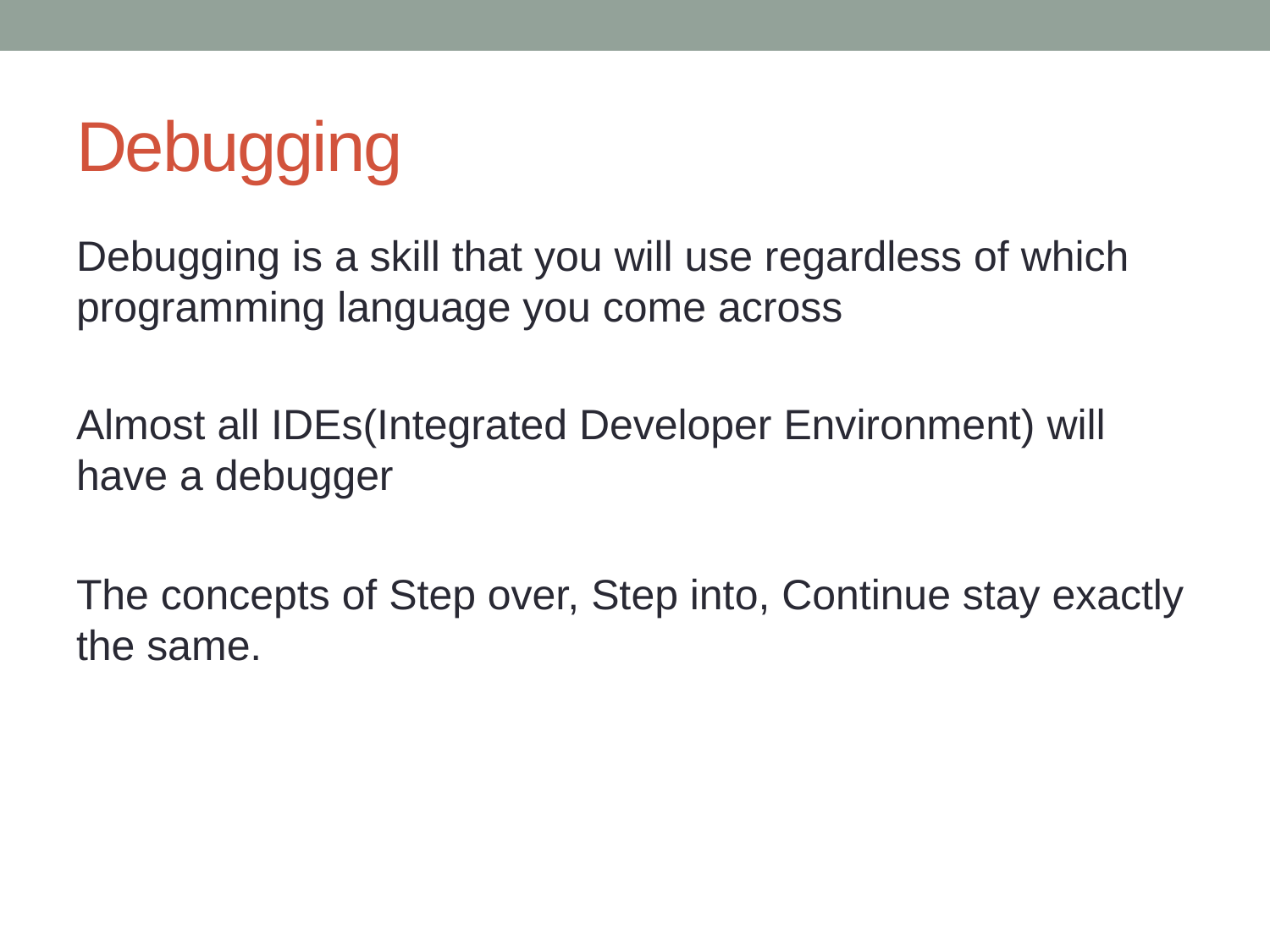

# Debugging
Debugging is a skill that you will use regardless of which programming language you come across

Almost all IDEs(Integrated Developer Environment) will have a debugger

The concepts of Step over, Step into, Continue stay exactly the same.